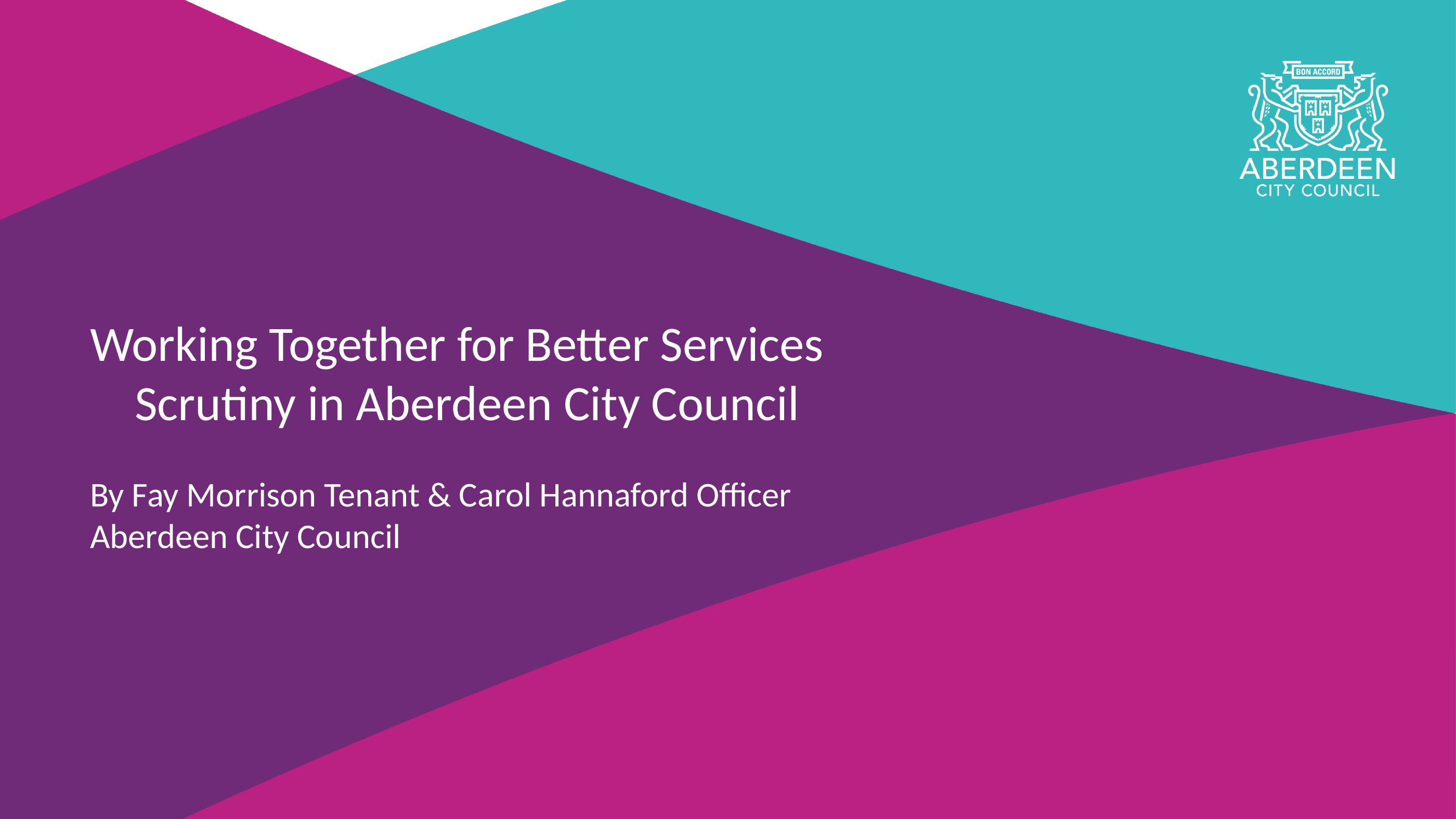

# Working Together for Better Services Scrutiny in Aberdeen City Council
By Fay Morrison Tenant & Carol Hannaford Officer Aberdeen City Council